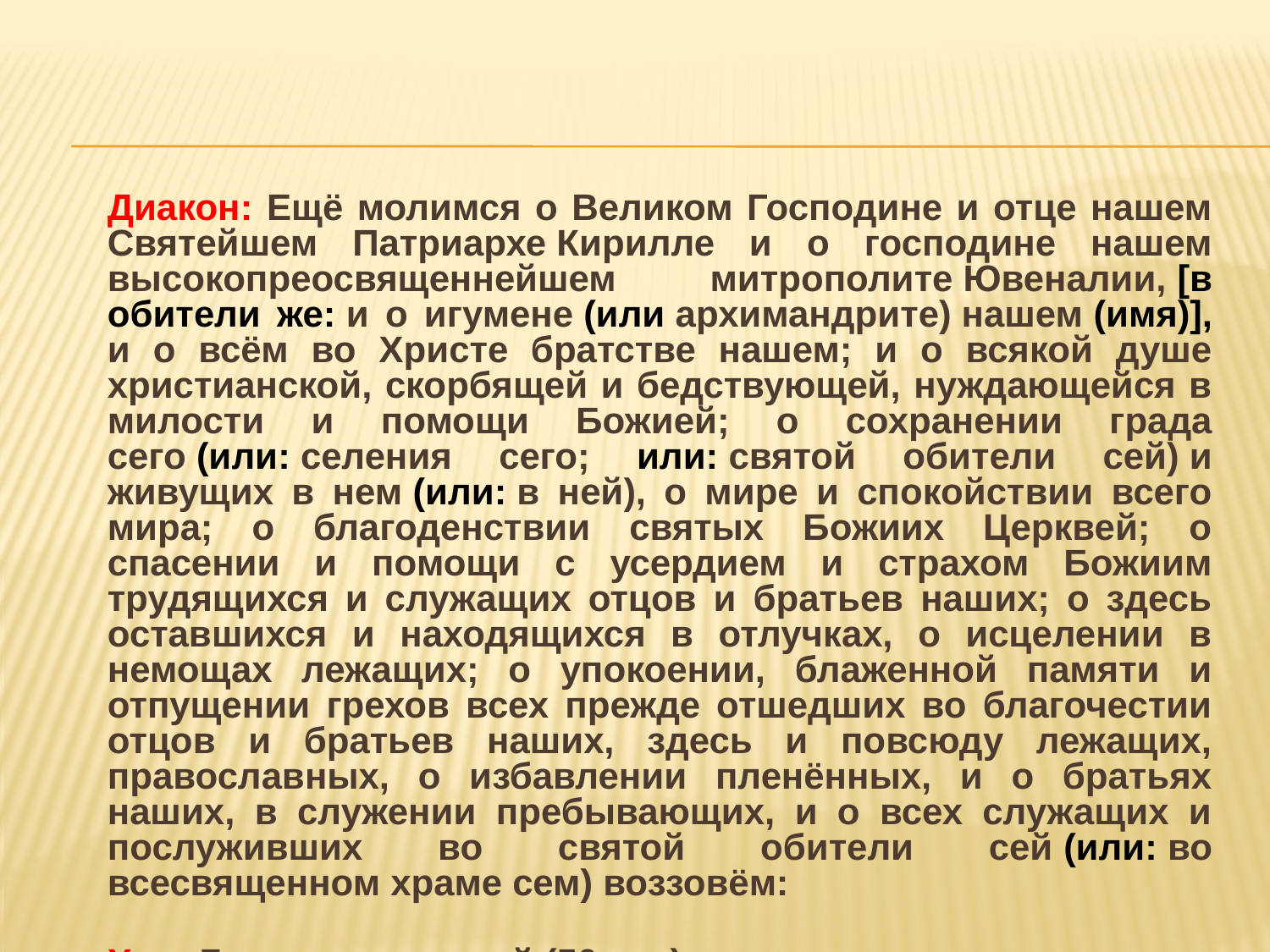

Диакон: Ещё молимся о Великом Господине и отце нашем Святейшем Патриархе Кирилле и о господине нашем высокопреосвященнейшем митрополите Ювеналии, [в обители же: и о игумене (или архимандрите) нашем (имя)], и о всём во Христе братстве нашем; и о всякой душе христианской, скорбящей и бедствующей, нуждающейся в милости и помощи Божией; о сохранении града сего (или: селения сего; или: святой обители сей) и живущих в нем (или: в ней), о мире и спокойствии всего мира; о благоденствии святых Божиих Церквей; о спасении и помощи с усердием и страхом Божиим трудящихся и служащих отцов и братьев наших; о здесь оставшихся и находящихся в отлучках, о исцелении в немощах лежащих; о упокоении, блаженной памяти и отпущении грехов всех прежде отшедших во благочестии отцов и братьев наших, здесь и повсюду лежащих, православных, о избавлении пленённых, и о братьях наших, в служении пребывающих, и о всех служащих и послуживших во святой обители сей (или: во всесвященном храме сем) воззовём:

Хор: Господи, помилуй (50 раз).